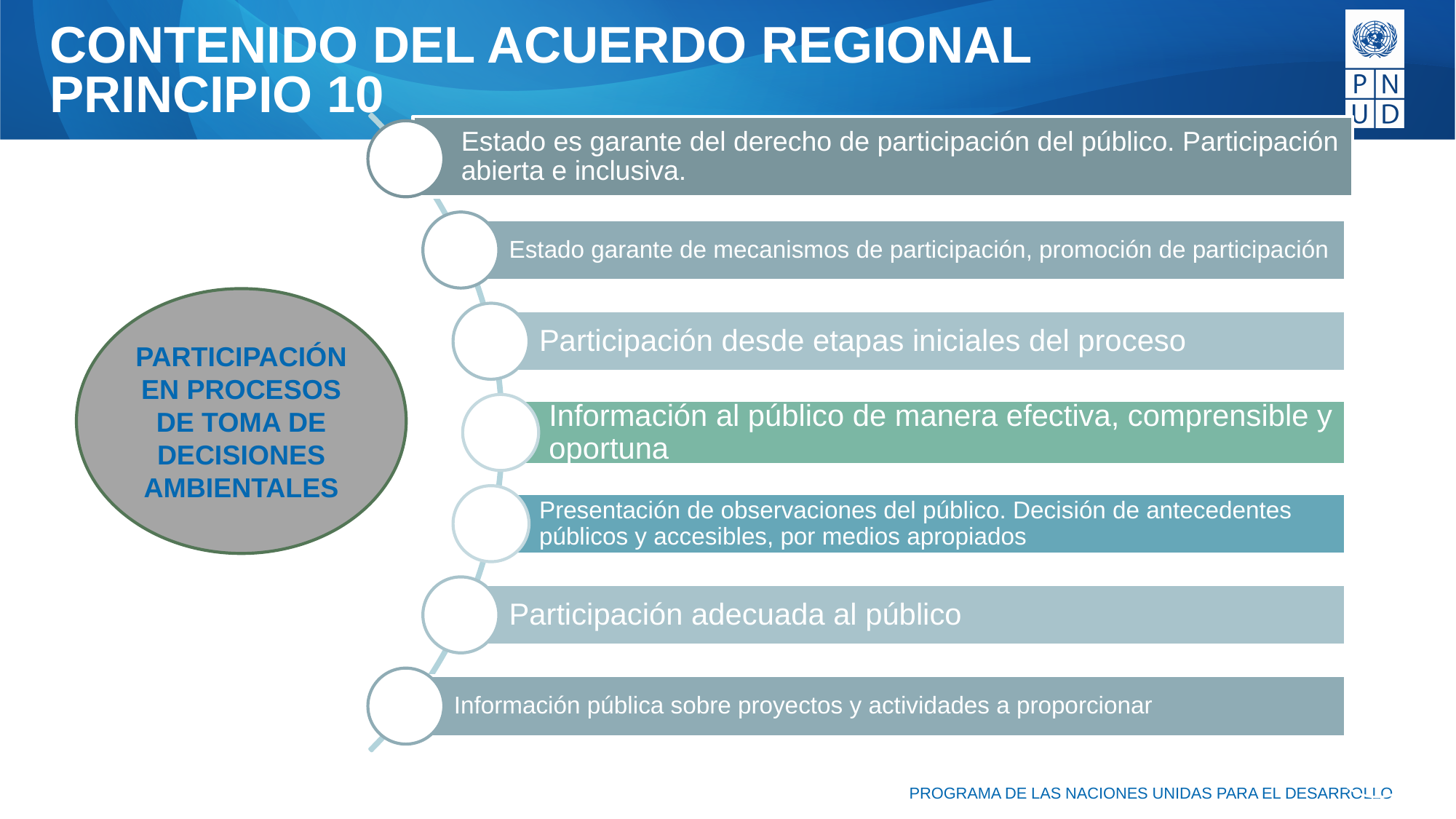

Estado es garante del derecho de participación del público. Participación abierta e inclusiva.

Estado garante de mecanismos de participación, promoción de participación

Participación desde etapas iniciales del proceso

Información al público de manera efectiva, comprensible y oportuna

Presentación de observaciones del público. Decisión de antecedentes públicos y accesibles, por medios apropiados

Participación adecuada al público

Información pública sobre proyectos y actividades a proporcionar
CONTENIDO DEL ACUERDO REGIONAL PRINCIPIO 10
PARTICIPACIÓN EN PROCESOS DE TOMA DE DECISIONES AMBIENTALES
6